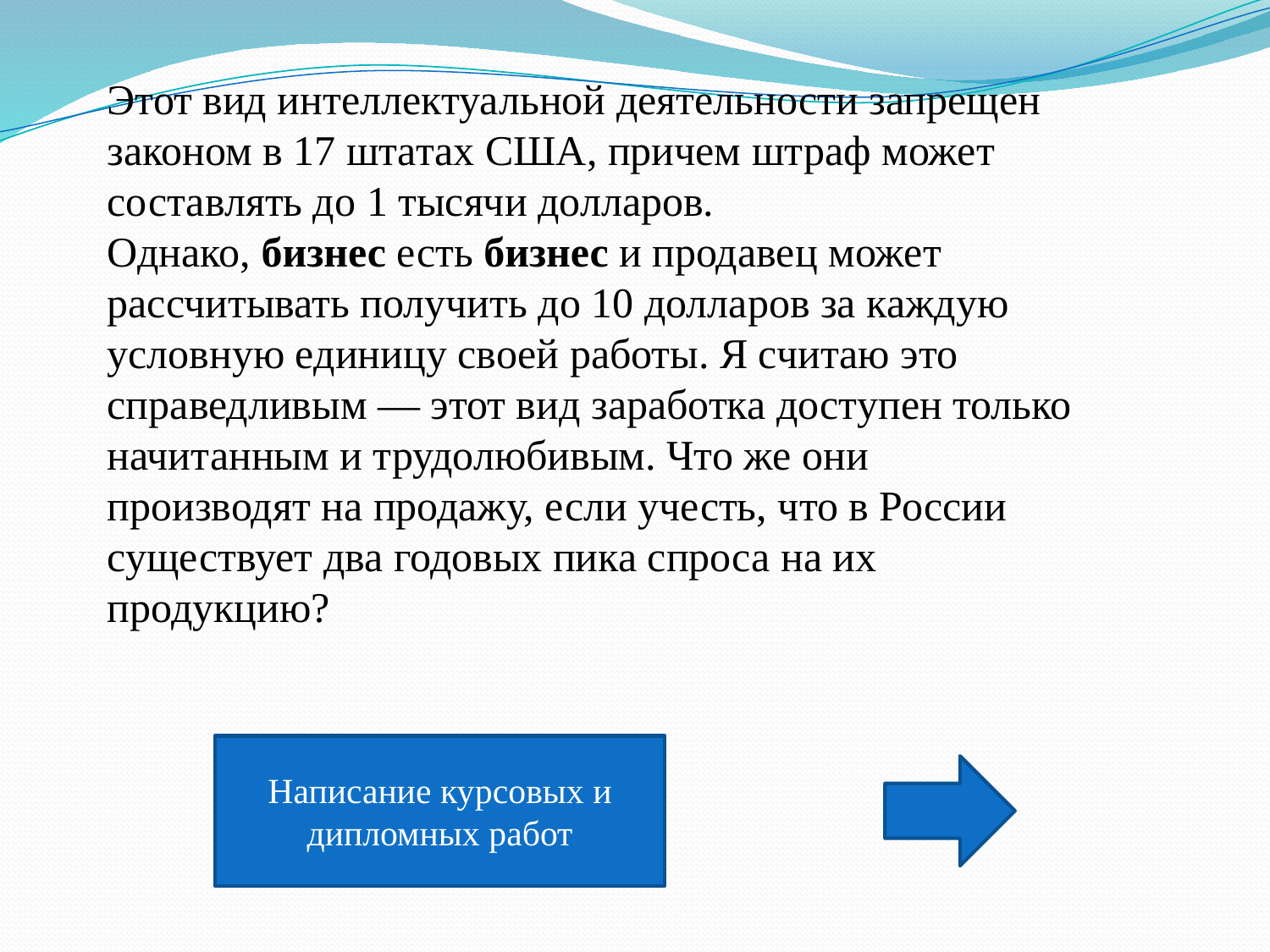

Этот вид интеллектуальной деятельности запрещен законом в 17 штатах США, причем штраф может составлять до 1 тысячи долларов. Однако, бизнес есть бизнес и продавец может рассчитывать получить до 10 долларов за каждую условную единицу своей работы. Я считаю это справедливым — этот вид заработка доступен только начитанным и трудолюбивым. Что же они производят на продажу, если учесть, что в России существует два годовых пика спроса на их продукцию?
Написание курсовых и дипломных работ